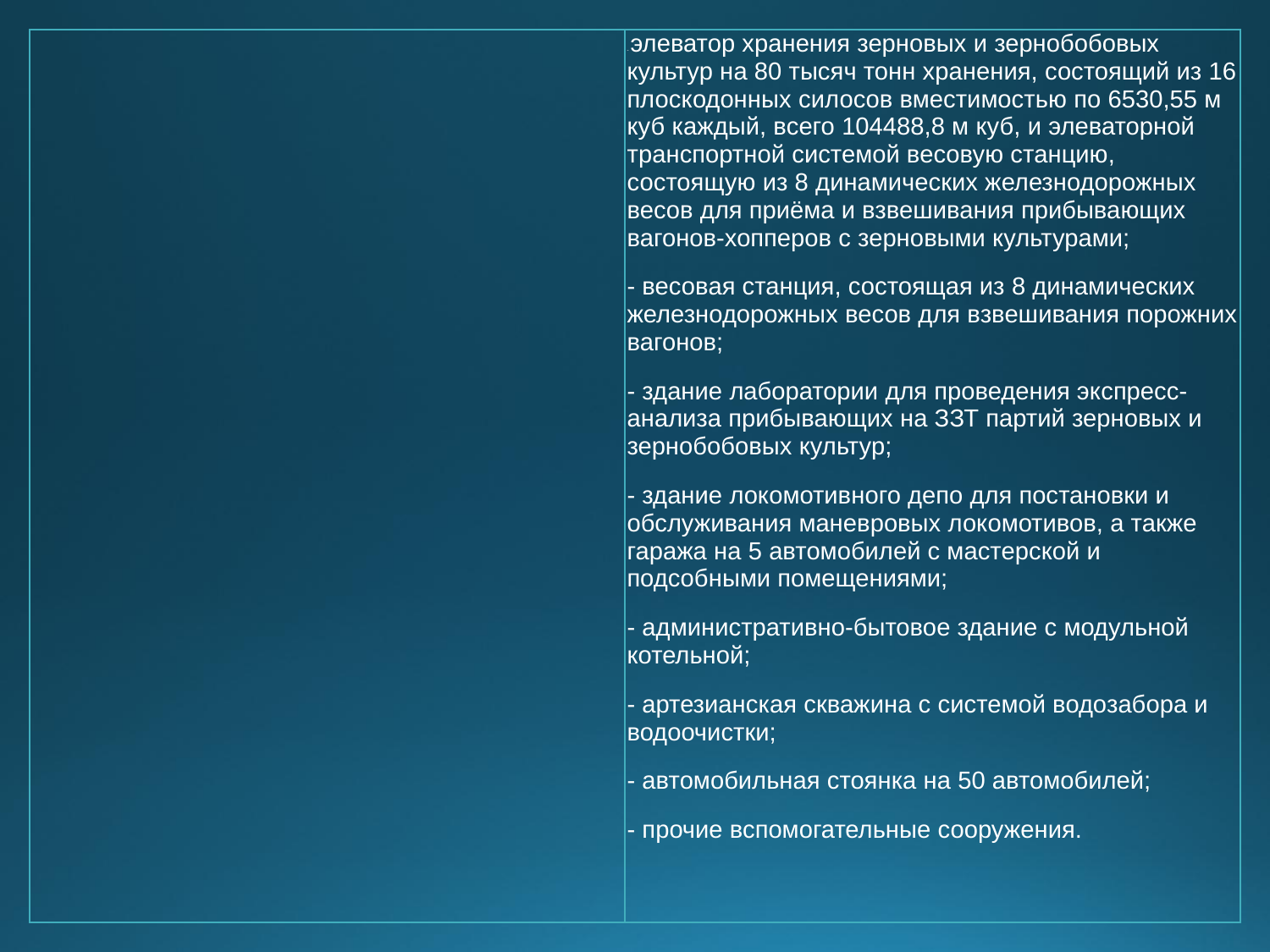

|  | - элеватор хранения зерновых и зернобобовых культур на 80 тысяч тонн хранения, состоящий из 16 плоскодонных силосов вместимостью по 6530,55 м куб каждый, всего 104488,8 м куб, и элеваторной транспортной системой весовую станцию, состоящую из 8 динамических железнодорожных весов для приёма и взвешивания прибывающих вагонов-хопперов с зерновыми культурами; - весовая станция, состоящая из 8 динамических железнодорожных весов для взвешивания порожних вагонов; - здание лаборатории для проведения экспресс-анализа прибывающих на ЗЗТ партий зерновых и зернобобовых культур; - здание локомотивного депо для постановки и обслуживания маневровых локомотивов, а также гаража на 5 автомобилей с мастерской и подсобными помещениями; - административно-бытовое здание с модульной котельной; - артезианская скважина с системой водозабора и водоочистки; - автомобильная стоянка на 50 автомобилей; - прочие вспомогательные сооружения. |
| --- | --- |